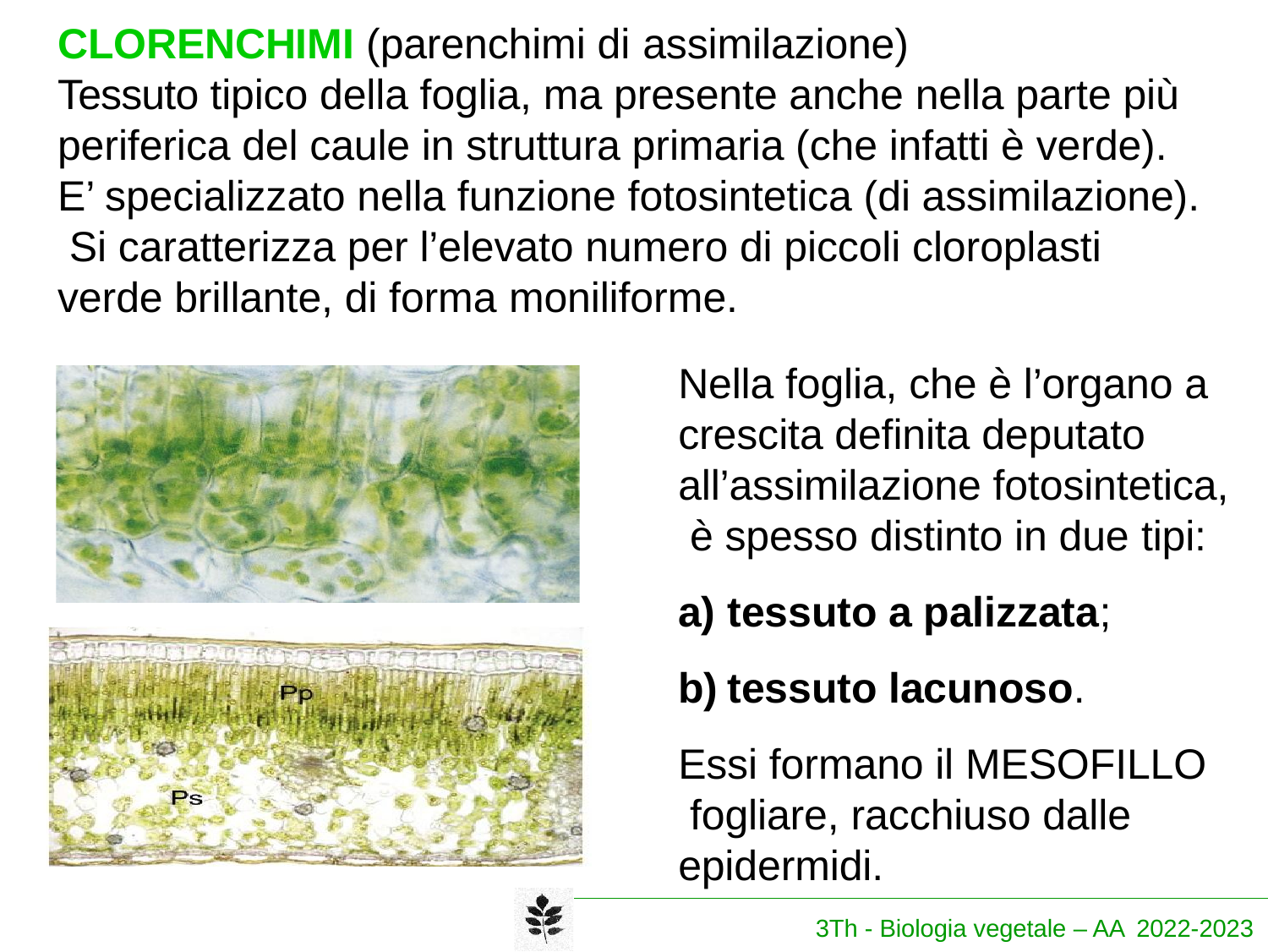

CLORENCHIMI (parenchimi di assimilazione)
Tessuto tipico della foglia, ma presente anche nella parte più  periferica del caule in struttura primaria (che infatti è verde).  E’ specializzato nella funzione fotosintetica (di assimilazione).  Si caratterizza per l’elevato numero di piccoli cloroplasti  verde brillante, di forma moniliforme.
Nella foglia, che è l’organo a  crescita definita deputato  all’assimilazione fotosintetica,  è spesso distinto in due tipi:
tessuto a palizzata;
tessuto lacunoso.
Essi formano il MESOFILLO  fogliare, racchiuso dalle  epidermidi.

3Th - Biologia vegetale – AA  2022-2023